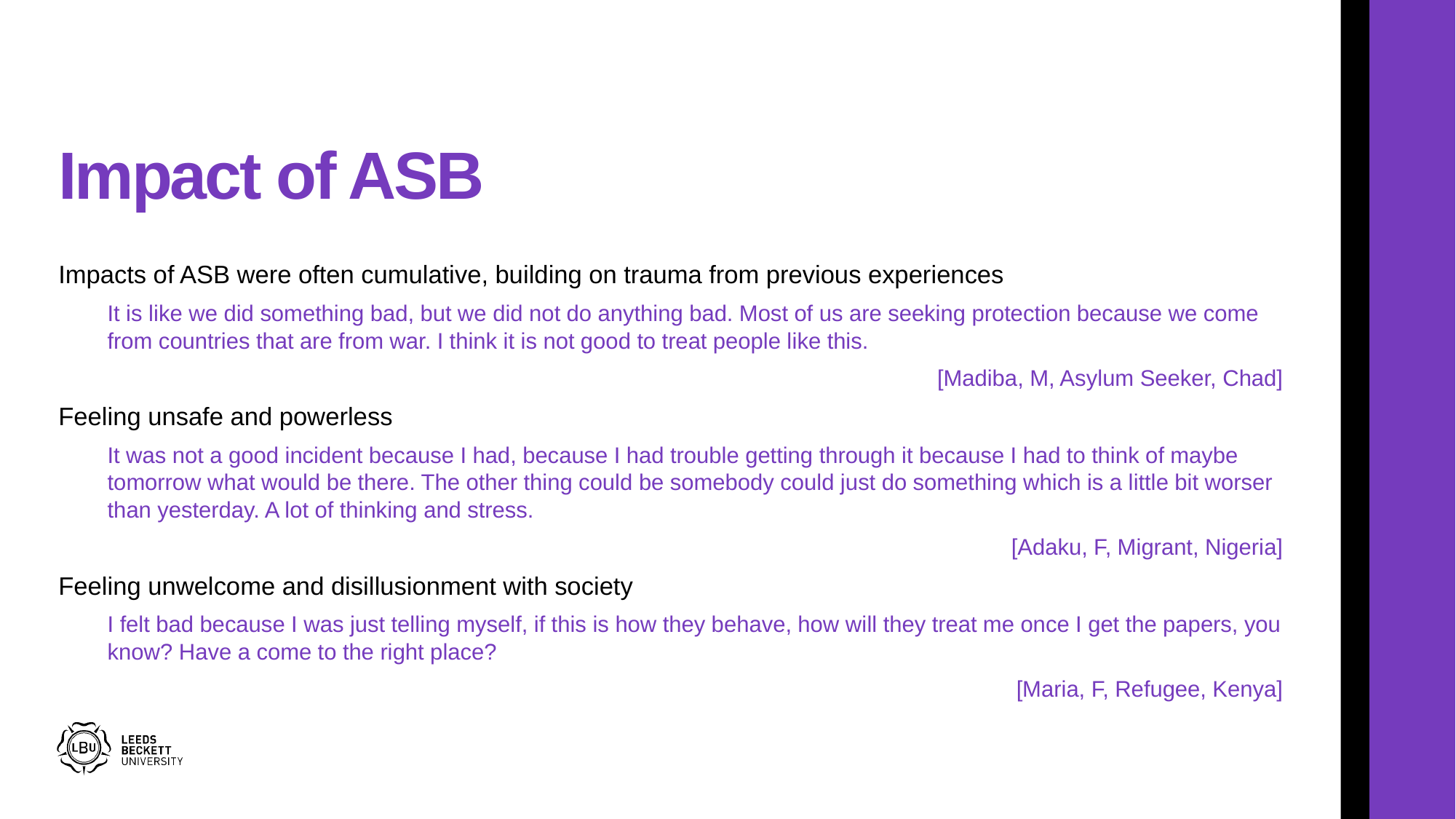

# Impact of ASB
Impacts of ASB were often cumulative, building on trauma from previous experiences
It is like we did something bad, but we did not do anything bad. Most of us are seeking protection because we come from countries that are from war. I think it is not good to treat people like this.
[Madiba, M, Asylum Seeker, Chad]
Feeling unsafe and powerless
It was not a good incident because I had, because I had trouble getting through it because I had to think of maybe tomorrow what would be there. The other thing could be somebody could just do something which is a little bit worser than yesterday. A lot of thinking and stress.
[Adaku, F, Migrant, Nigeria]
Feeling unwelcome and disillusionment with society
I felt bad because I was just telling myself, if this is how they behave, how will they treat me once I get the papers, you know? Have a come to the right place?
[Maria, F, Refugee, Kenya]